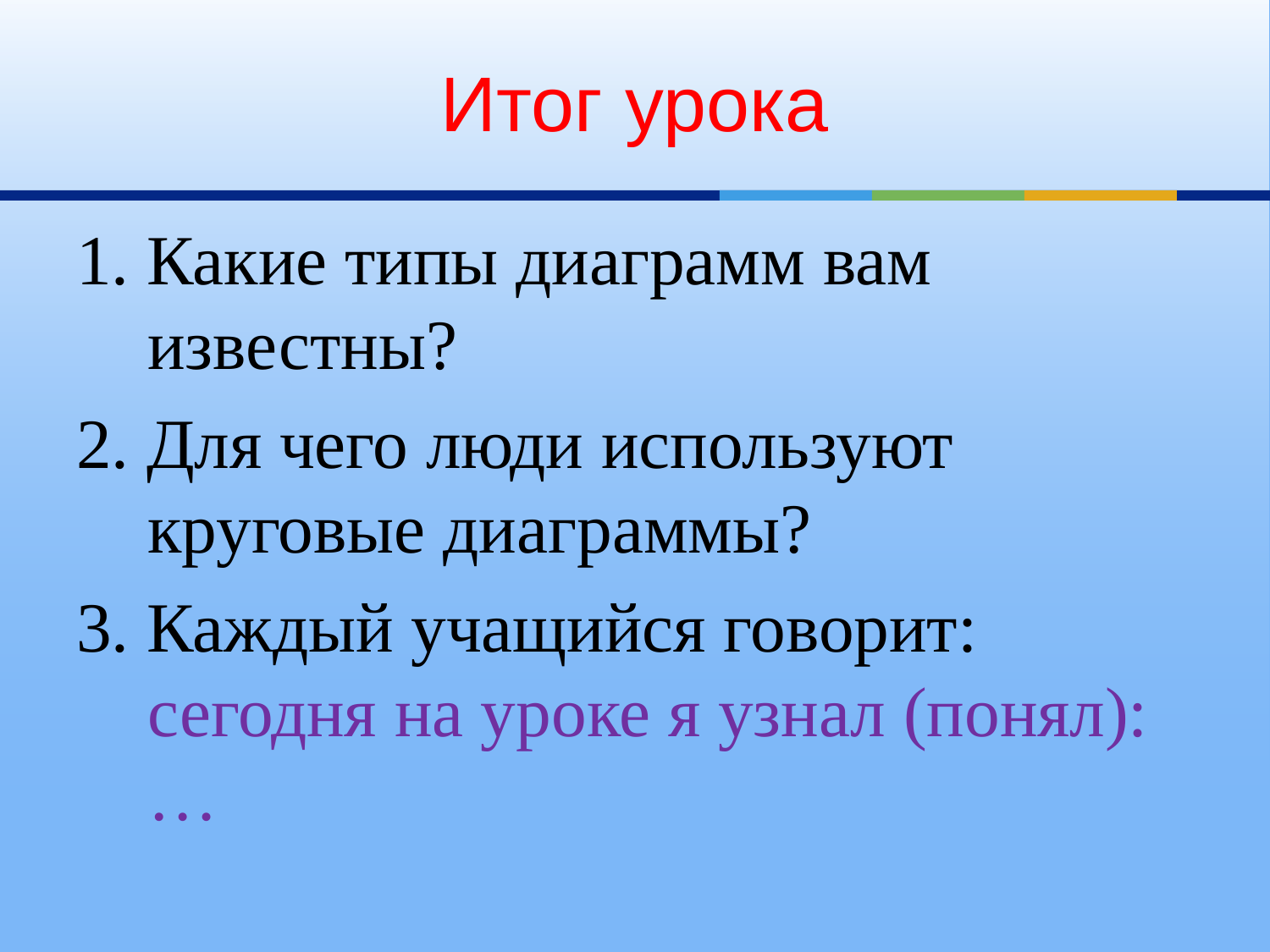

# Итог урока
1. Какие типы диаграмм вам известны?
2. Для чего люди используют круговые диаграммы?
3. Каждый учащийся говорит: сегодня на уроке я узнал (понял):…